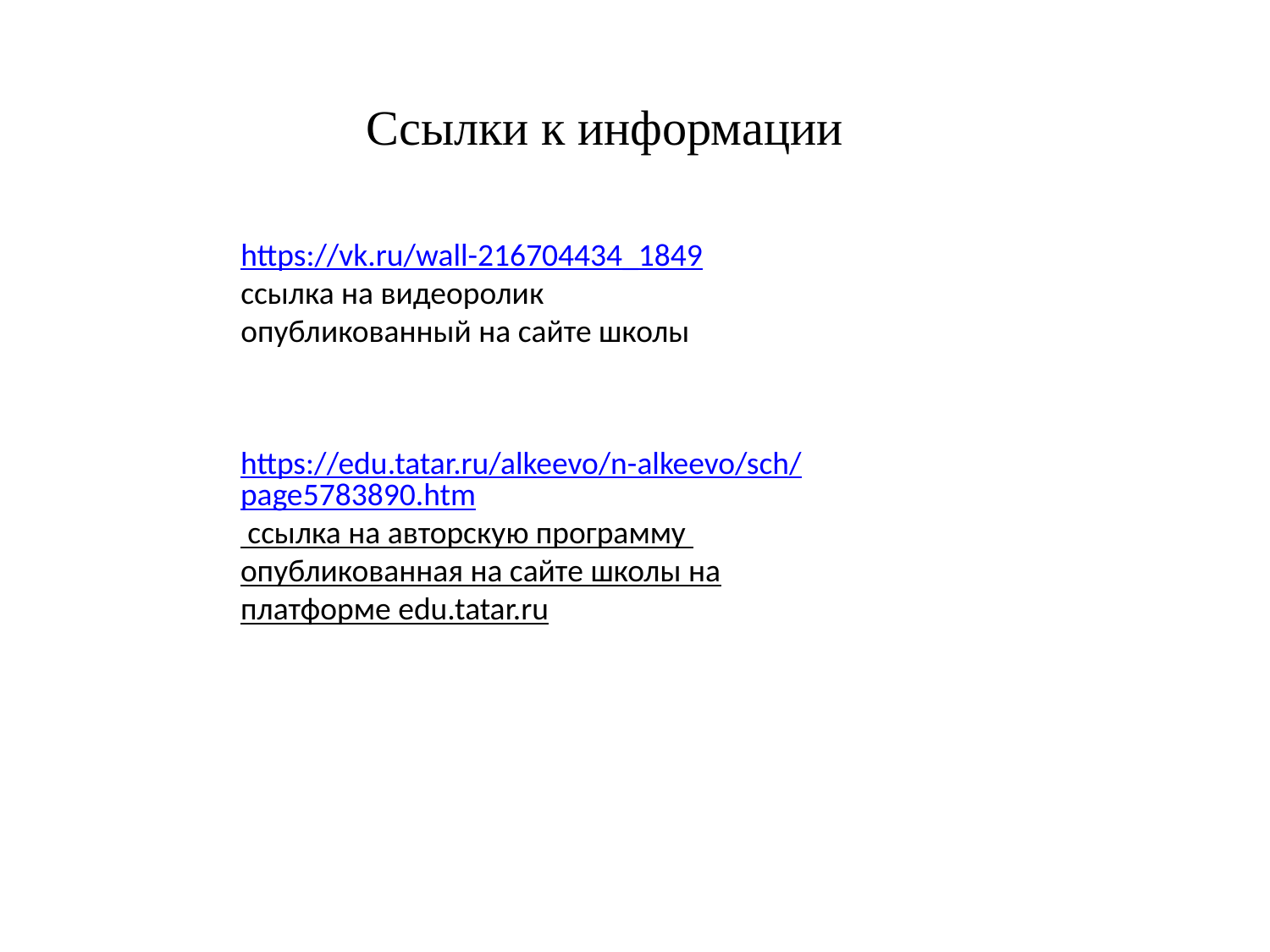

Ссылки к информации
https://vk.ru/wall-216704434_1849
ссылка на видеоролик опубликованный на сайте школы
https://edu.tatar.ru/alkeevo/n-alkeevo/sch/page5783890.htm ссылка на авторскую программу  опубликованная на сайте школы на платформе edu.tatar.ru